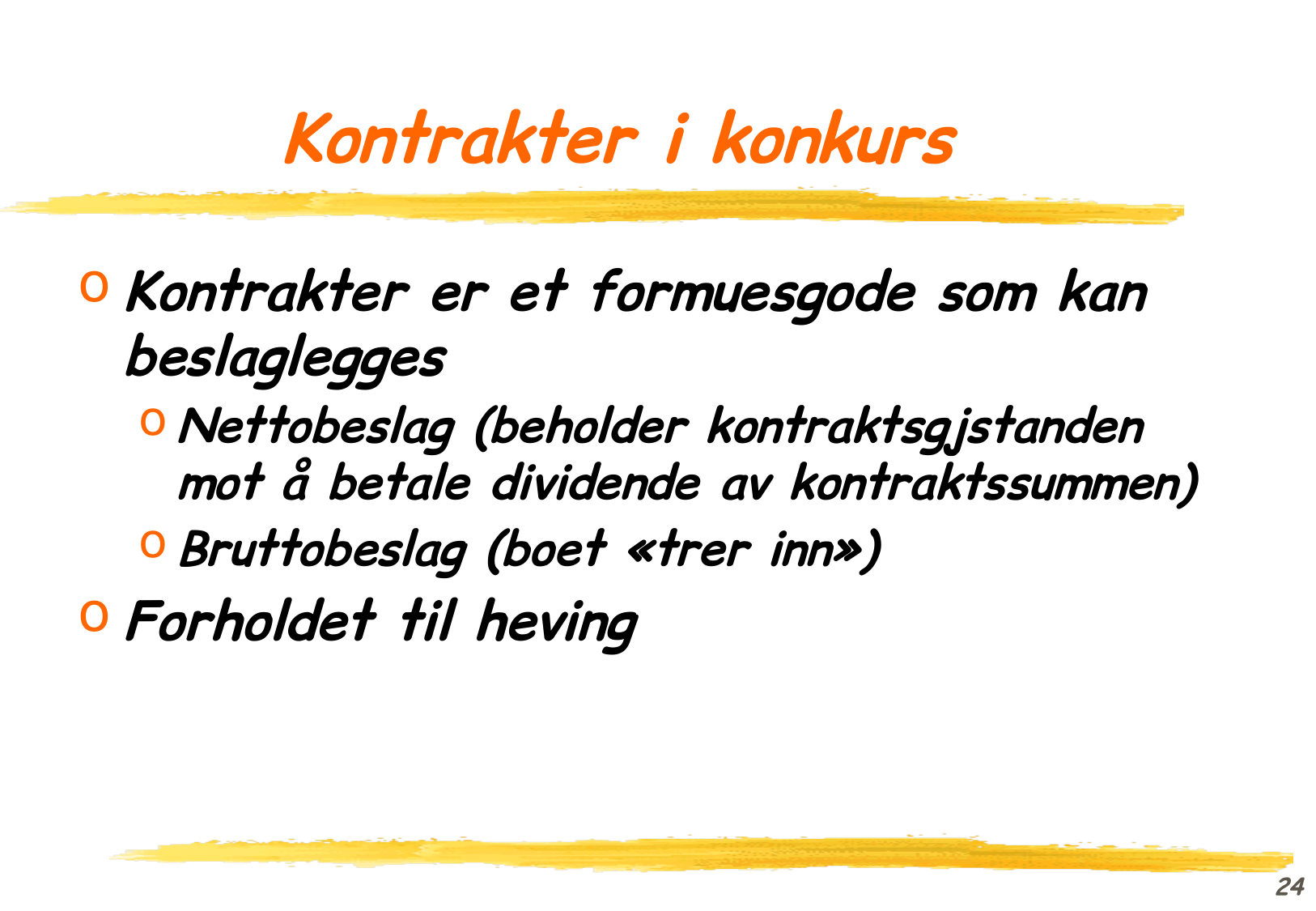

# Kontrakter i konkurs
Kontrakter er et formuesgode som kan beslaglegges
Nettobeslag (beholder kontraktsgjstanden mot å betale dividende av kontraktssummen)
Bruttobeslag (boet «trer inn»)
Forholdet til heving
24